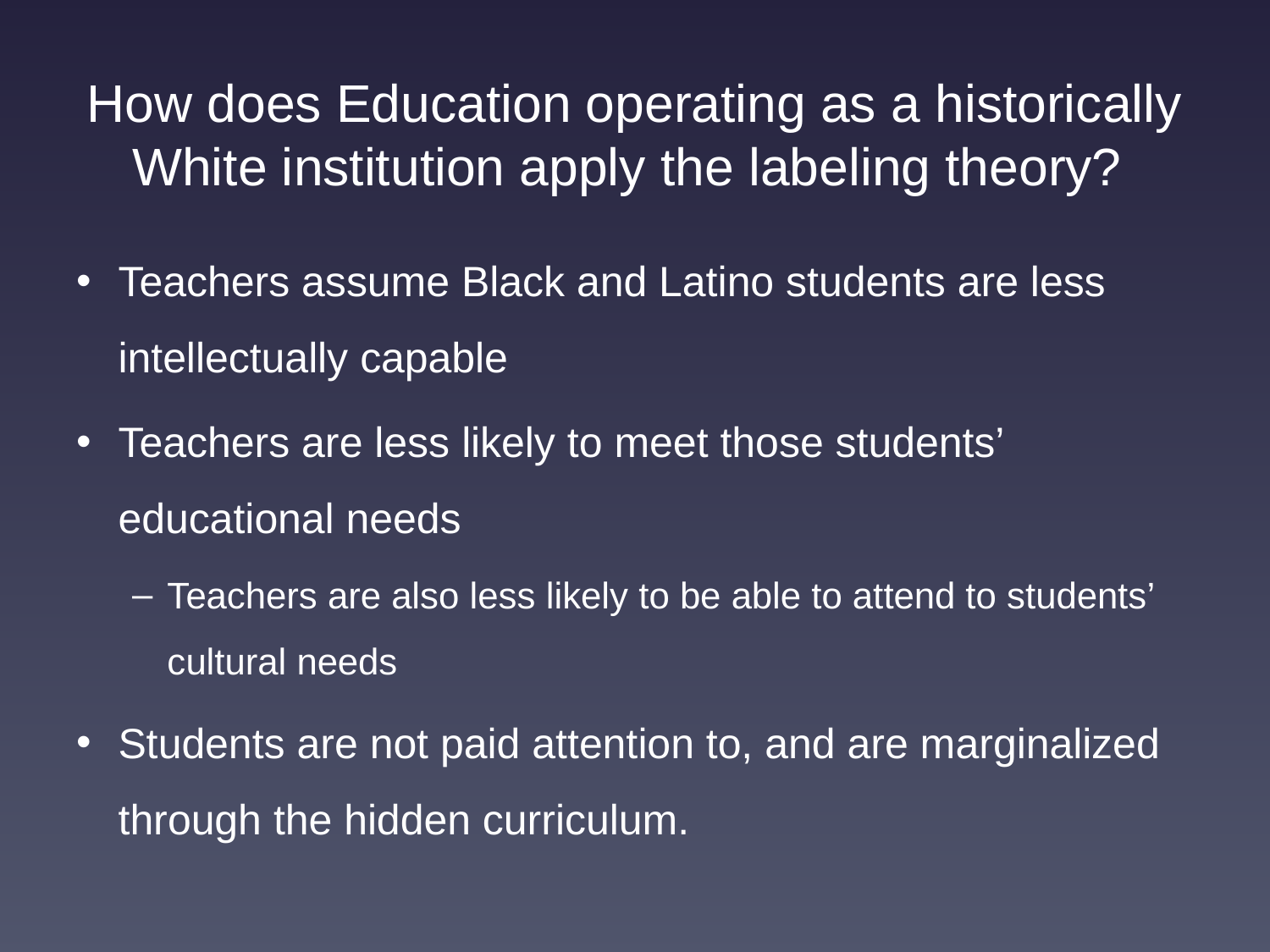

# How does Education operating as a historically White institution apply the labeling theory?
Teachers assume Black and Latino students are less intellectually capable
Teachers are less likely to meet those students’ educational needs
Teachers are also less likely to be able to attend to students’ cultural needs
Students are not paid attention to, and are marginalized through the hidden curriculum.